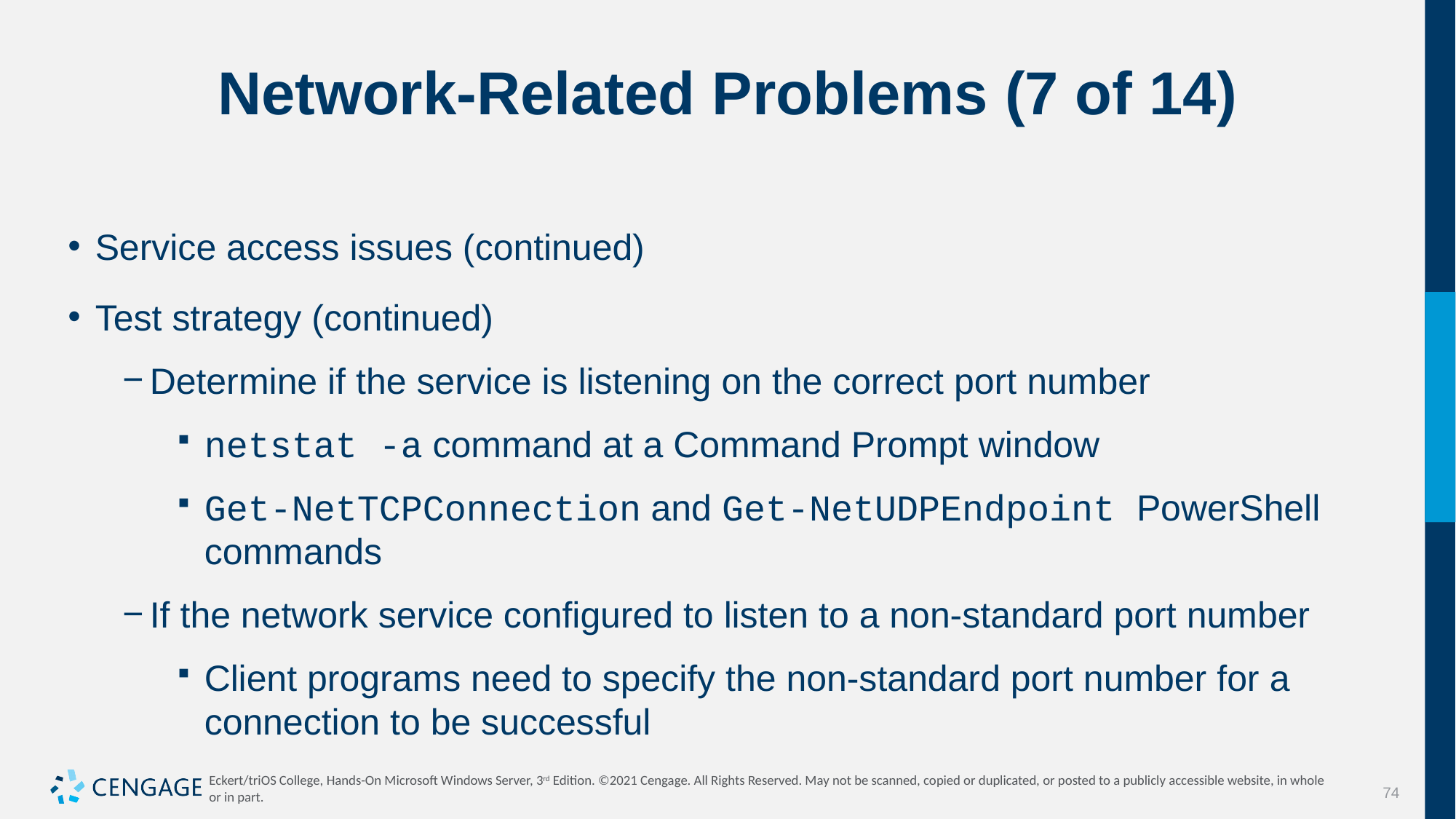

# Network-Related Problems (7 of 14)
Service access issues (continued)
Test strategy (continued)
Determine if the service is listening on the correct port number
netstat -a command at a Command Prompt window
Get-NetTCPConnection and Get-NetUDPEndpoint PowerShell commands
If the network service configured to listen to a non-standard port number
Client programs need to specify the non-standard port number for a connection to be successful